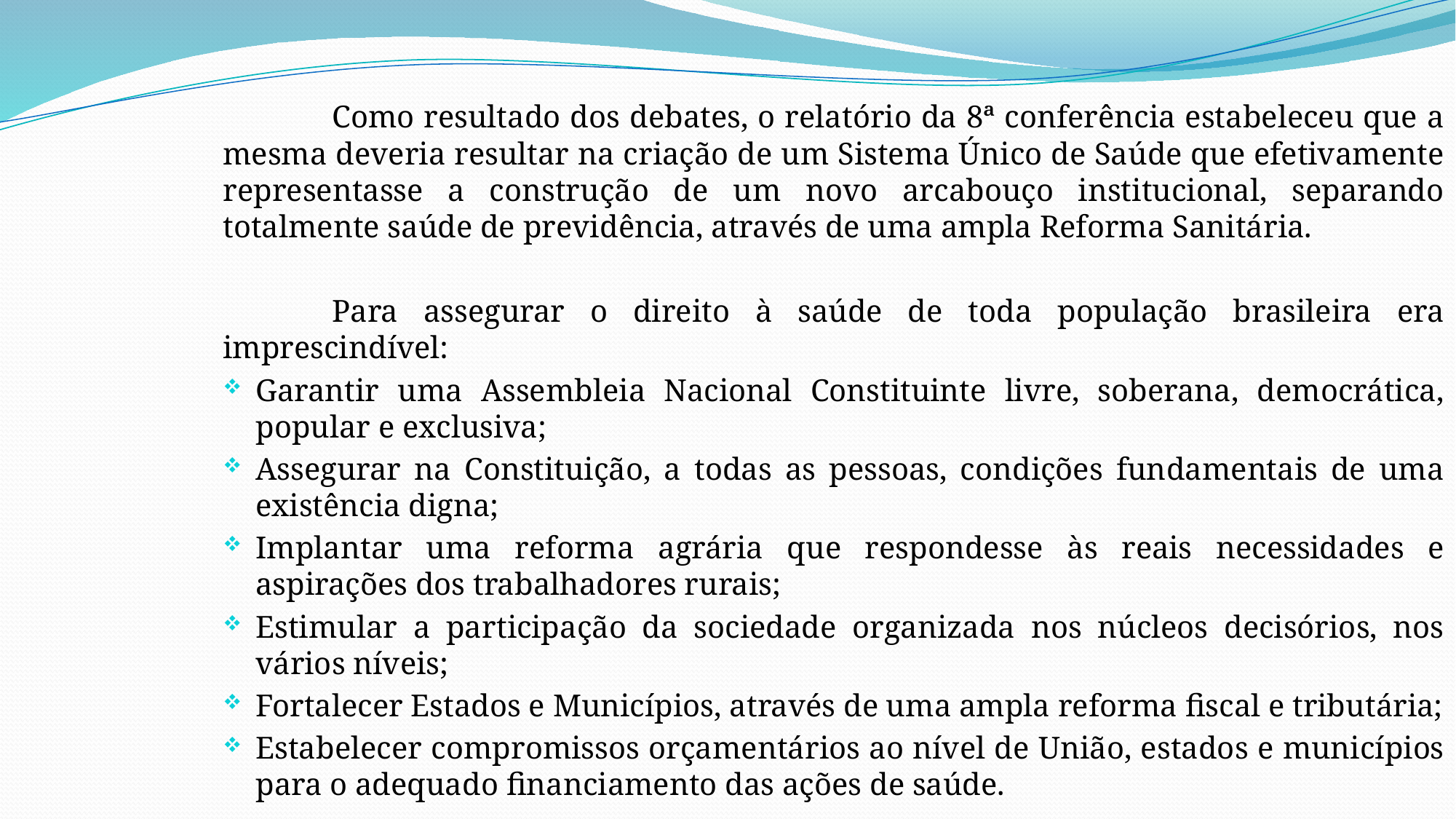

Como resultado dos debates, o relatório da 8ª conferência estabeleceu que a mesma deveria resultar na criação de um Sistema Único de Saúde que efetivamente representasse a construção de um novo arcabouço institucional, separando totalmente saúde de previdência, através de uma ampla Reforma Sanitária.

	Para assegurar o direito à saúde de toda população brasileira era imprescindível:
Garantir uma Assembleia Nacional Constituinte livre, soberana, democrática, popular e exclusiva;
Assegurar na Constituição, a todas as pessoas, condições fundamentais de uma existência digna;
Implantar uma reforma agrária que respondesse às reais necessidades e aspirações dos trabalhadores rurais;
Estimular a participação da sociedade organizada nos núcleos decisórios, nos vários níveis;
Fortalecer Estados e Municípios, através de uma ampla reforma fiscal e tributária;
Estabelecer compromissos orçamentários ao nível de União, estados e municípios para o adequado financiamento das ações de saúde.